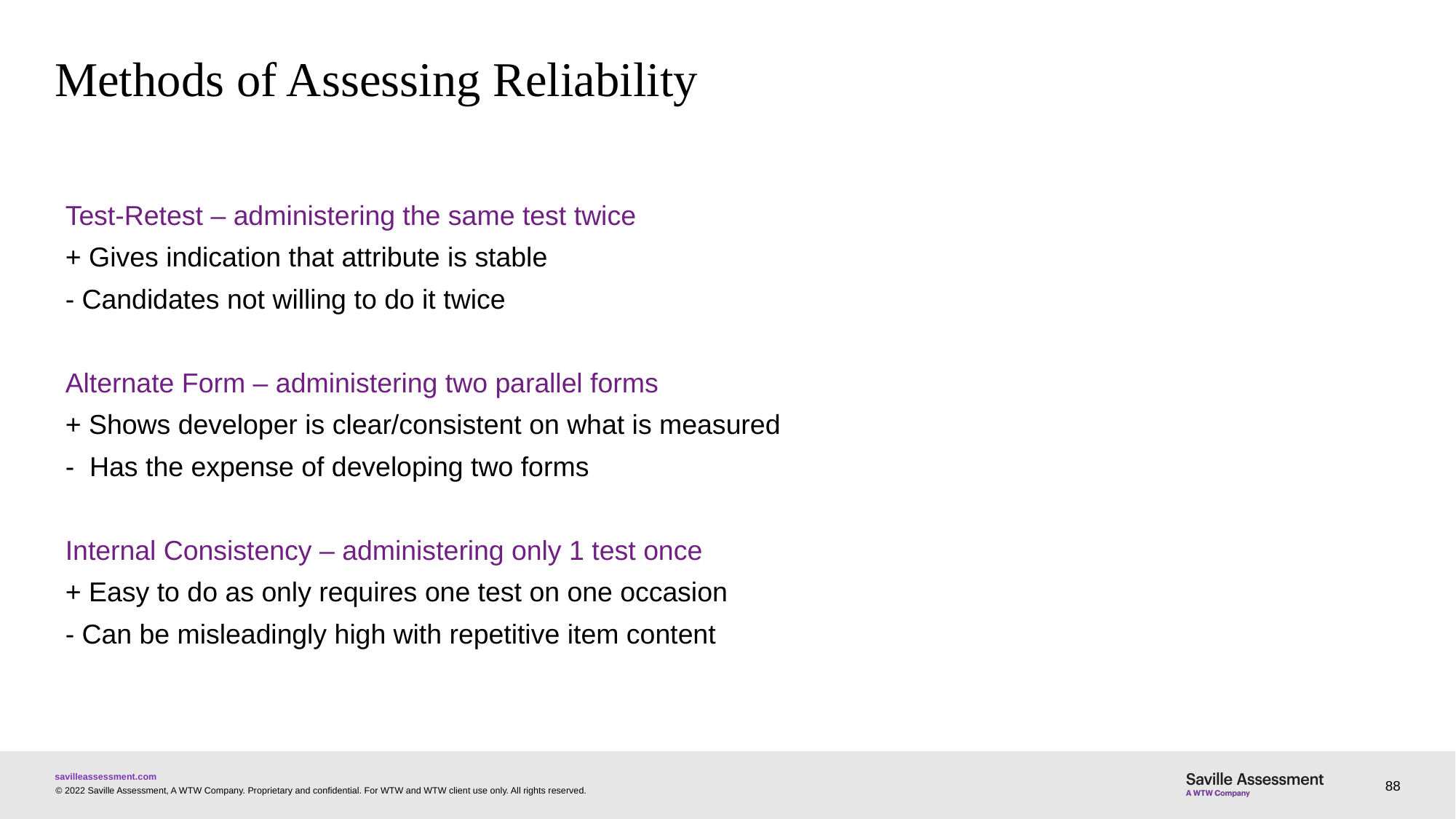

# Methods of Assessing Reliability

Test-Retest – administering the same test twice
+ Gives indication that attribute is stable
- Candidates not willing to do it twice

Alternate Form – administering two parallel forms
+ Shows developer is clear/consistent on what is measured
-  Has the expense of developing two forms

Internal Consistency – administering only 1 test once
+ Easy to do as only requires one test on one occasion
- Can be misleadingly high with repetitive item content

88
© 2022 Saville Assessment, A WTW Company. Proprietary and confidential. For WTW and WTW client use only. All rights reserved.